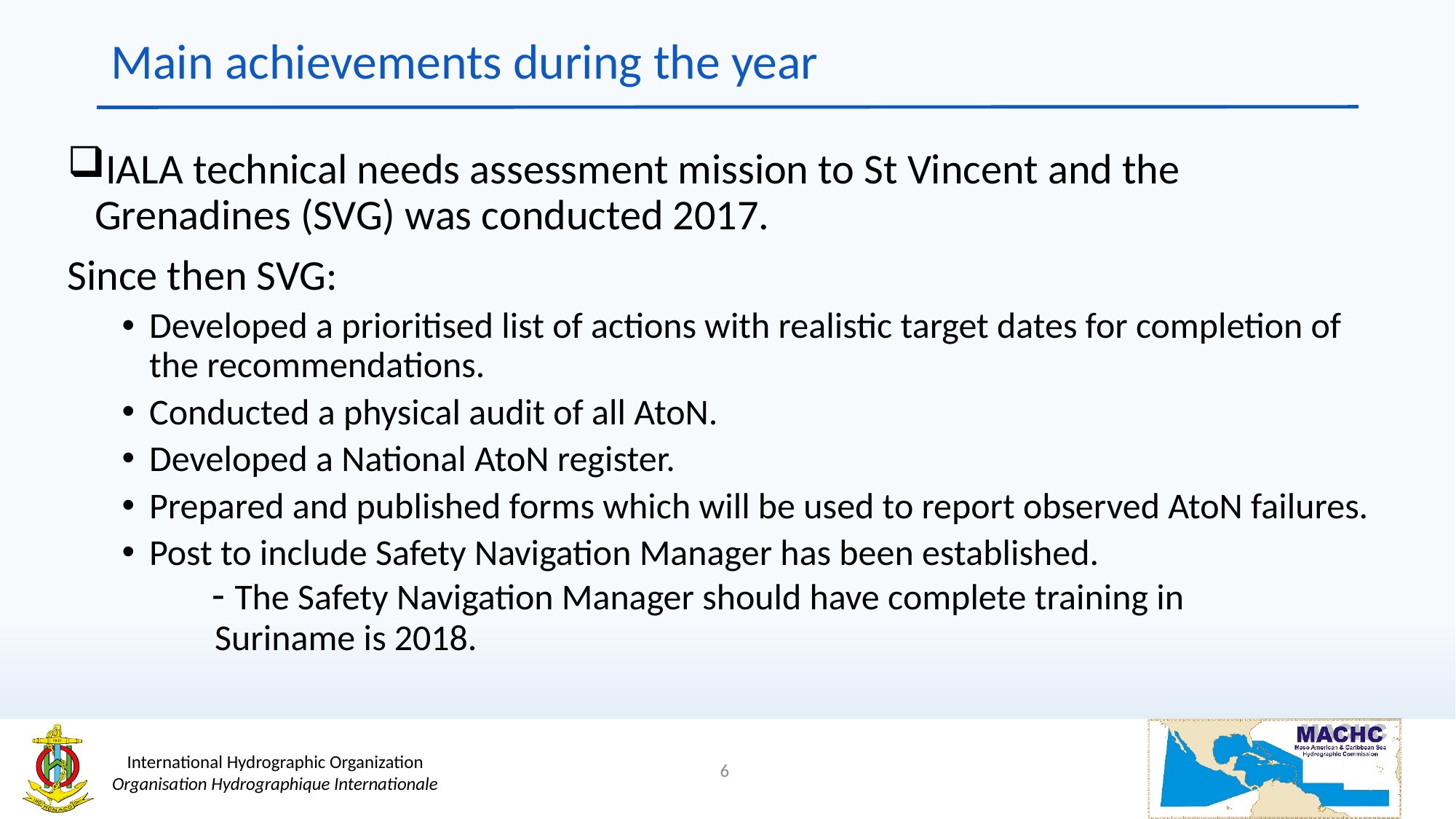

# Main achievements during the year
IALA technical needs assessment mission to St Vincent and the Grenadines (SVG) was conducted 2017.
Since then SVG:
Developed a prioritised list of actions with realistic target dates for completion of the recommendations.
Conducted a physical audit of all AtoN.
Developed a National AtoN register.
Prepared and published forms which will be used to report observed AtoN failures.
Post to include Safety Navigation Manager has been established.
               - The Safety Navigation Manager should have complete training in
                  Suriname is 2018.
6